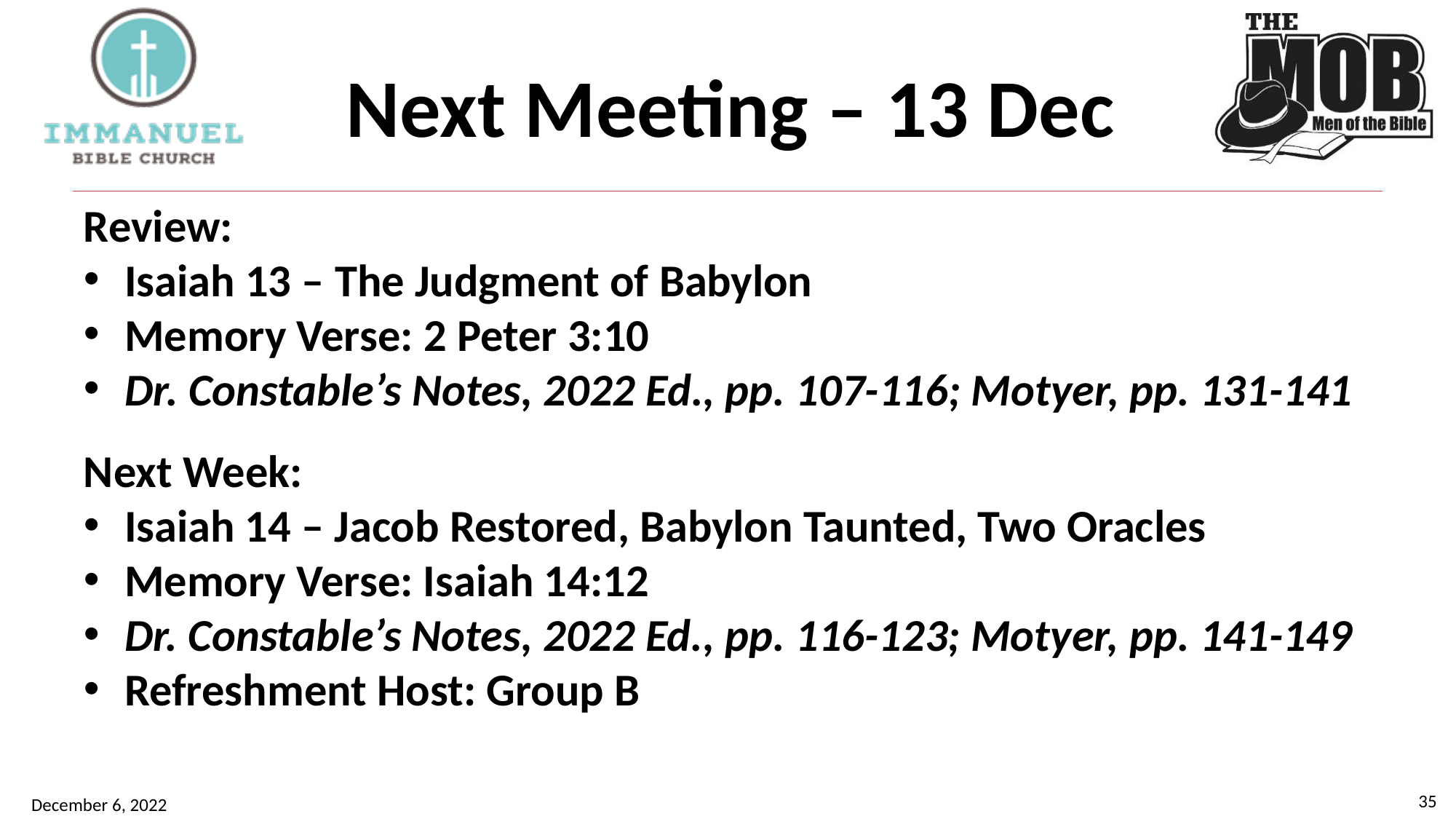

# Next Meeting – 13 Dec
Review:
Isaiah 13 – The Judgment of Babylon
Memory Verse: 2 Peter 3:10
Dr. Constable’s Notes, 2022 Ed., pp. 107-116; Motyer, pp. 131-141

Next Week:
Isaiah 14 – Jacob Restored, Babylon Taunted, Two Oracles
Memory Verse: Isaiah 14:12
Dr. Constable’s Notes, 2022 Ed., pp. 116-123; Motyer, pp. 141-149
Refreshment Host: Group B

35
December 6, 2022